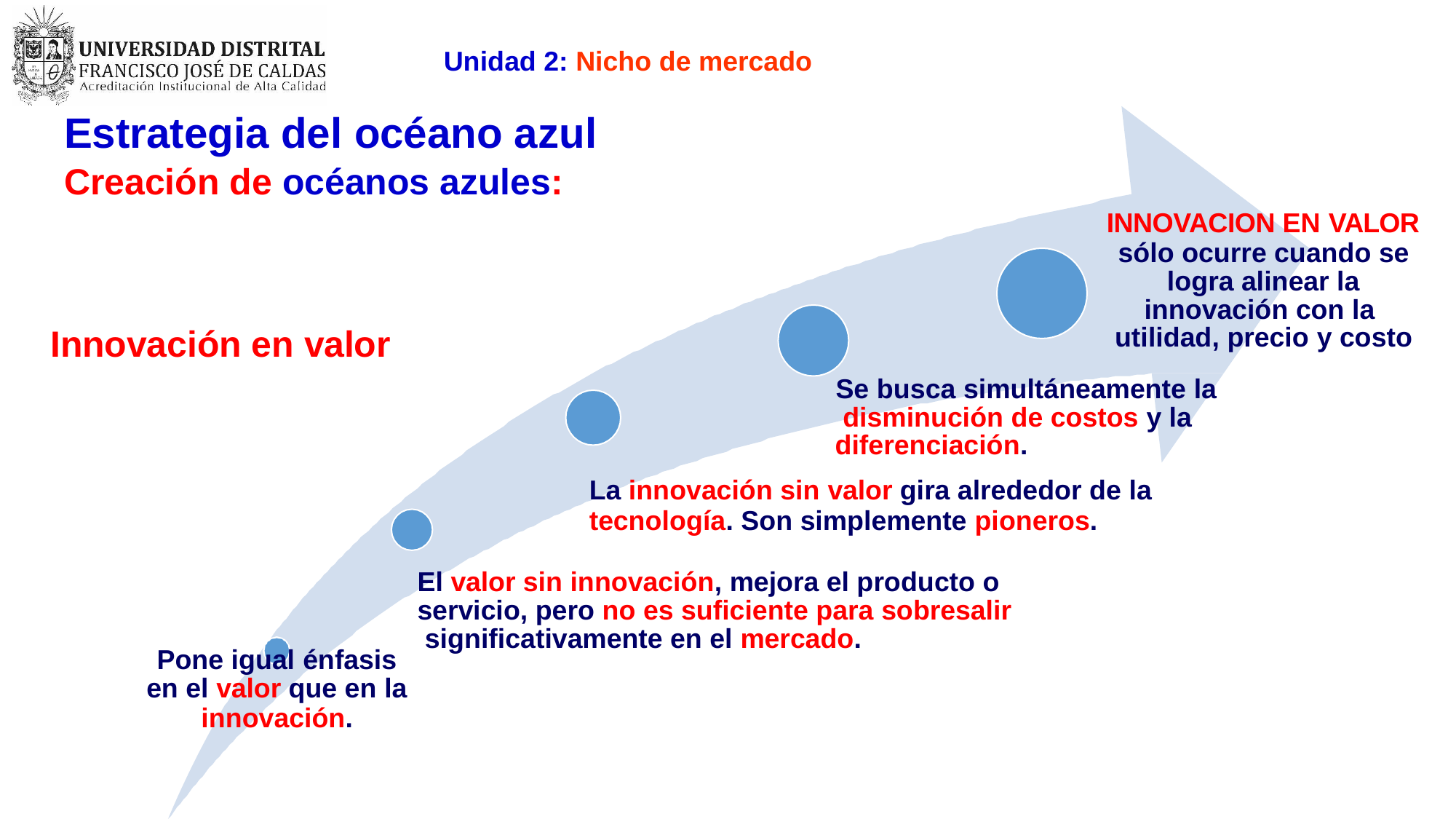

Unidad 2: Nicho de mercado
# Estrategia del océano azul
Creación de océanos azules:

INNOVACION EN VALOR
sólo ocurre cuando se  logra alinear la  innovación con la  utilidad, precio y costo
Se busca simultáneamente la  disminución de costos y la  diferenciación.
La innovación sin valor gira alrededor de la
tecnología. Son simplemente pioneros.

Innovación en valor

El valor sin innovación, mejora el producto o  servicio, pero no es suficiente para sobresalir  significativamente en el mercado.
Pone igual énfasis
en el valor que en la
innovación.